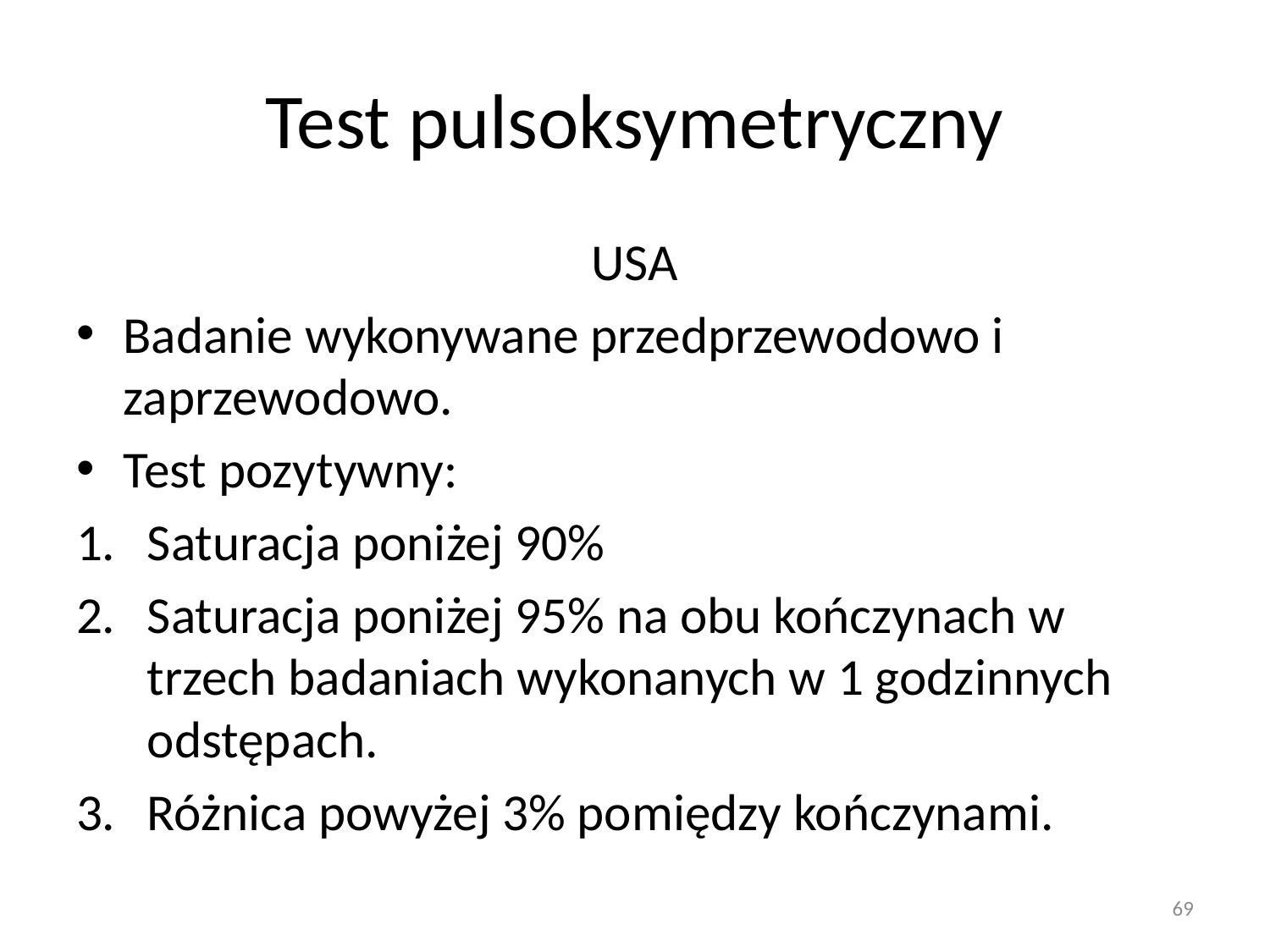

# Test pulsoksymetryczny
USA
Badanie wykonywane przedprzewodowo i zaprzewodowo.
Test pozytywny:
Saturacja poniżej 90%
Saturacja poniżej 95% na obu kończynach w trzech badaniach wykonanych w 1 godzinnych odstępach.
Różnica powyżej 3% pomiędzy kończynami.
69